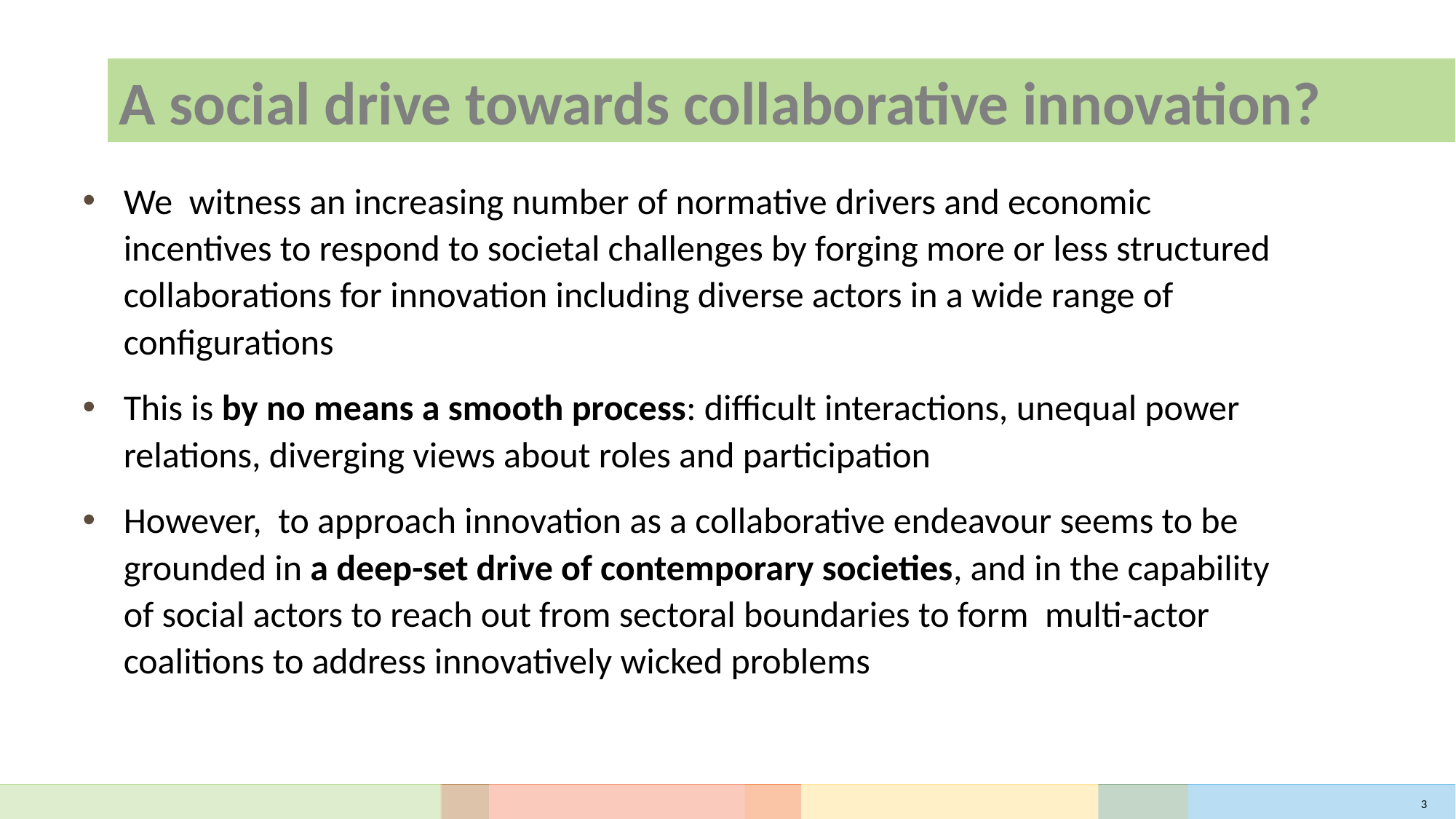

A social drive towards collaborative innovation?
We  witness an increasing number of normative drivers and economic incentives to respond to societal challenges by forging more or less structured collaborations for innovation including diverse actors in a wide range of configurations
This is by no means a smooth process: difficult interactions, unequal power relations, diverging views about roles and participation
However,  to approach innovation as a collaborative endeavour seems to be grounded in a deep-set drive of contemporary societies, and in the capability of social actors to reach out from sectoral boundaries to form  multi-actor coalitions to address innovatively wicked problems
3